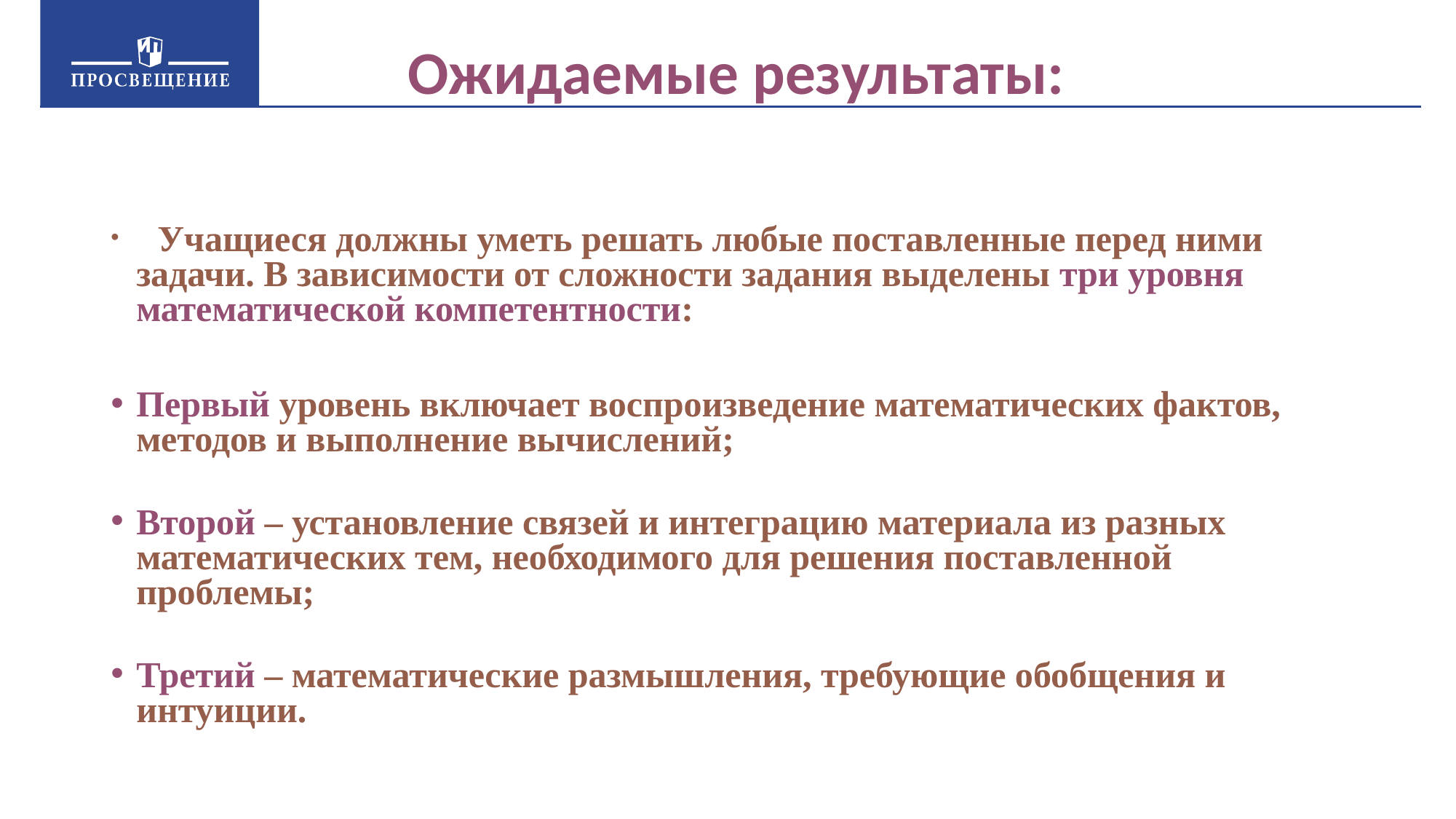

# Ожидаемые результаты:
    Учащиеся должны уметь решать любые поставленные перед ними задачи. В зависимости от сложности задания выделены три уровня математической компетентности:

Первый уровень включает воспроизведение математических фактов, методов и выполнение вычислений;
Второй – установление связей и интеграцию материала из разных математических тем, необходимого для решения поставленной проблемы;
Третий – математические размышления, требующие обобщения и интуиции.